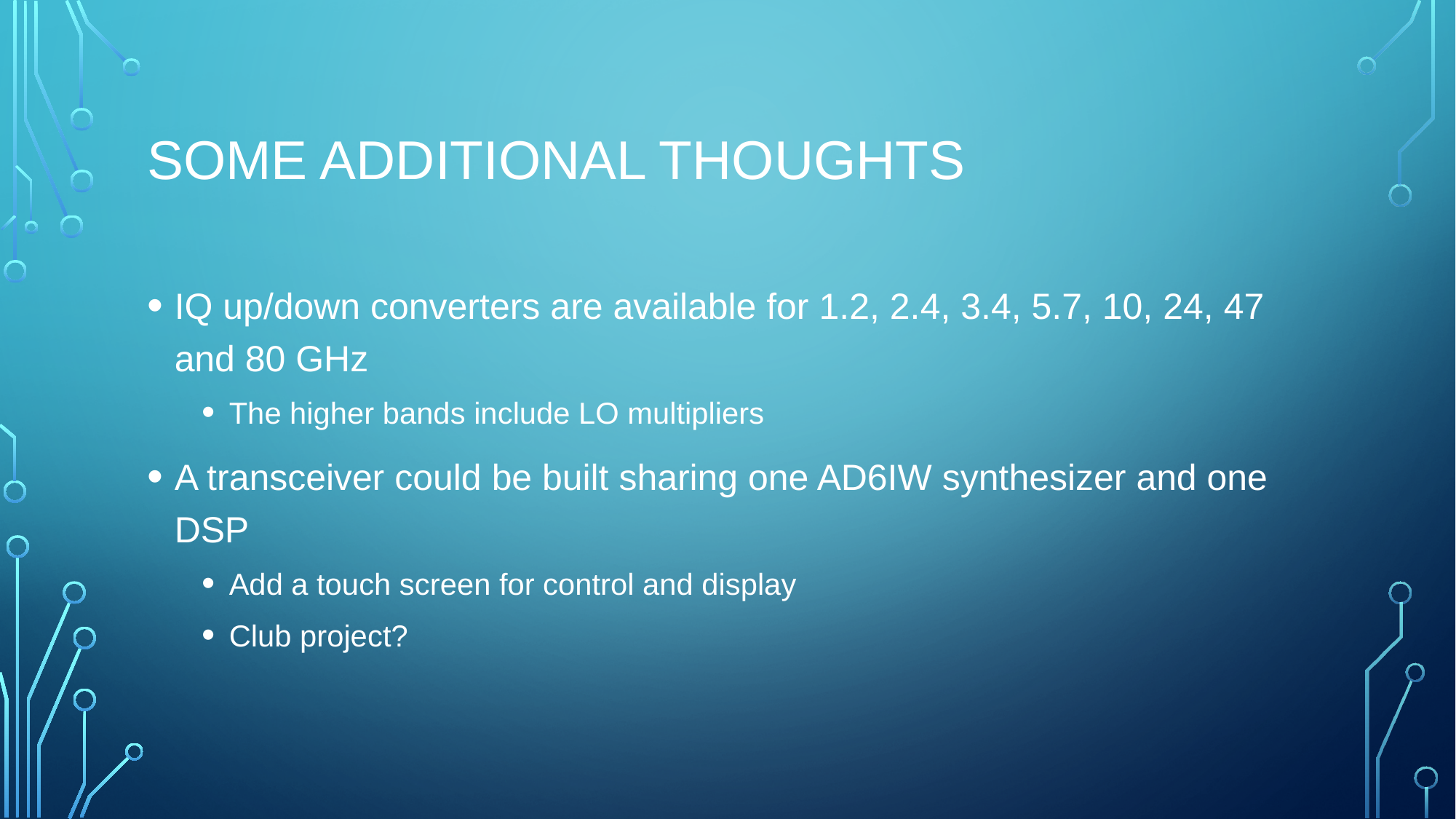

# Some additional thoughts
IQ up/down converters are available for 1.2, 2.4, 3.4, 5.7, 10, 24, 47 and 80 GHz
The higher bands include LO multipliers
A transceiver could be built sharing one AD6IW synthesizer and one DSP
Add a touch screen for control and display
Club project?